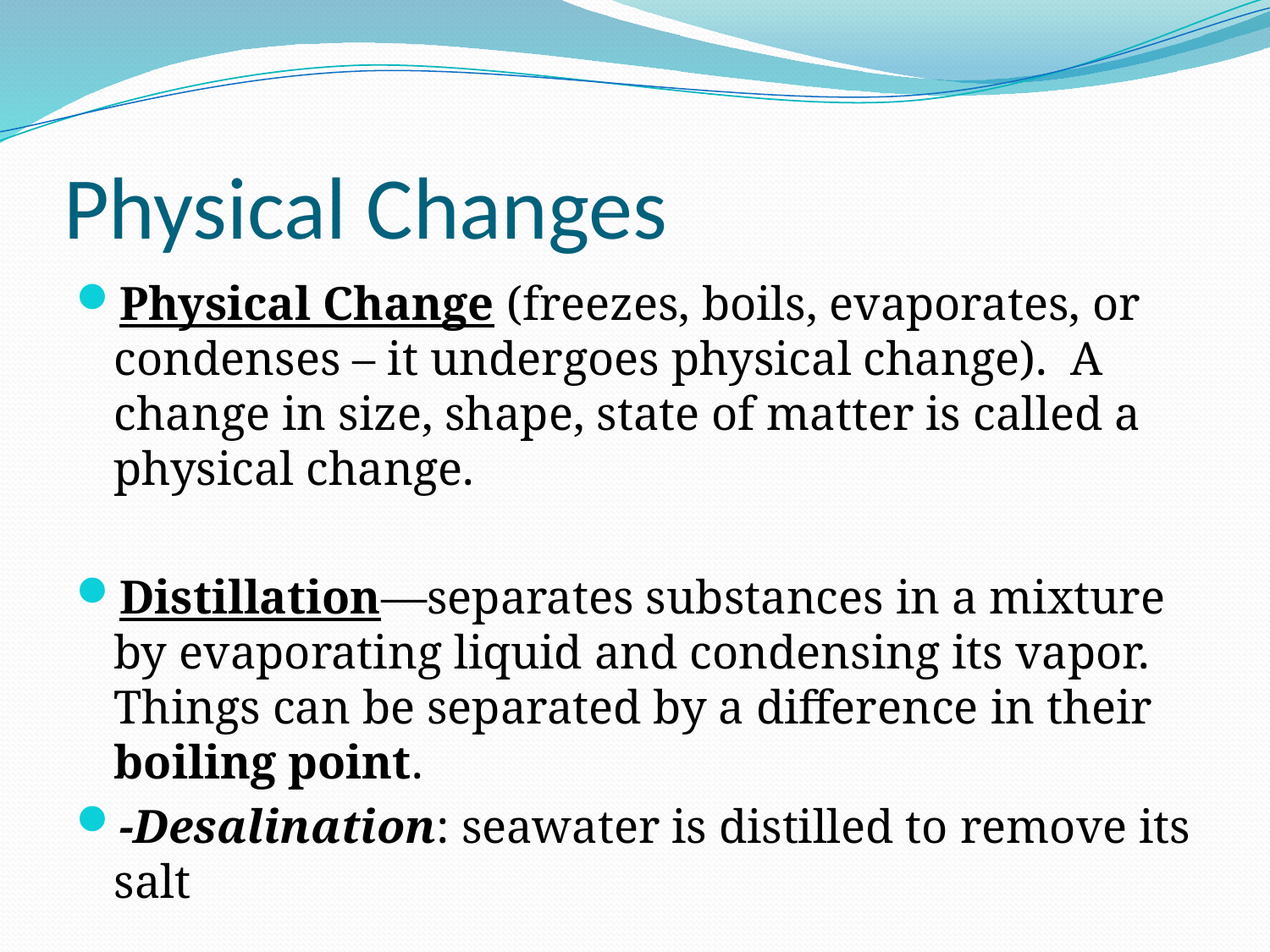

# Physical Changes
Physical Change (freezes, boils, evaporates, or condenses – it undergoes physical change).  A change in size, shape, state of matter is called a physical change.

Distillation—separates substances in a mixture by evaporating liquid and condensing its vapor. Things can be separated by a difference in their boiling point.
-Desalination: seawater is distilled to remove its salt